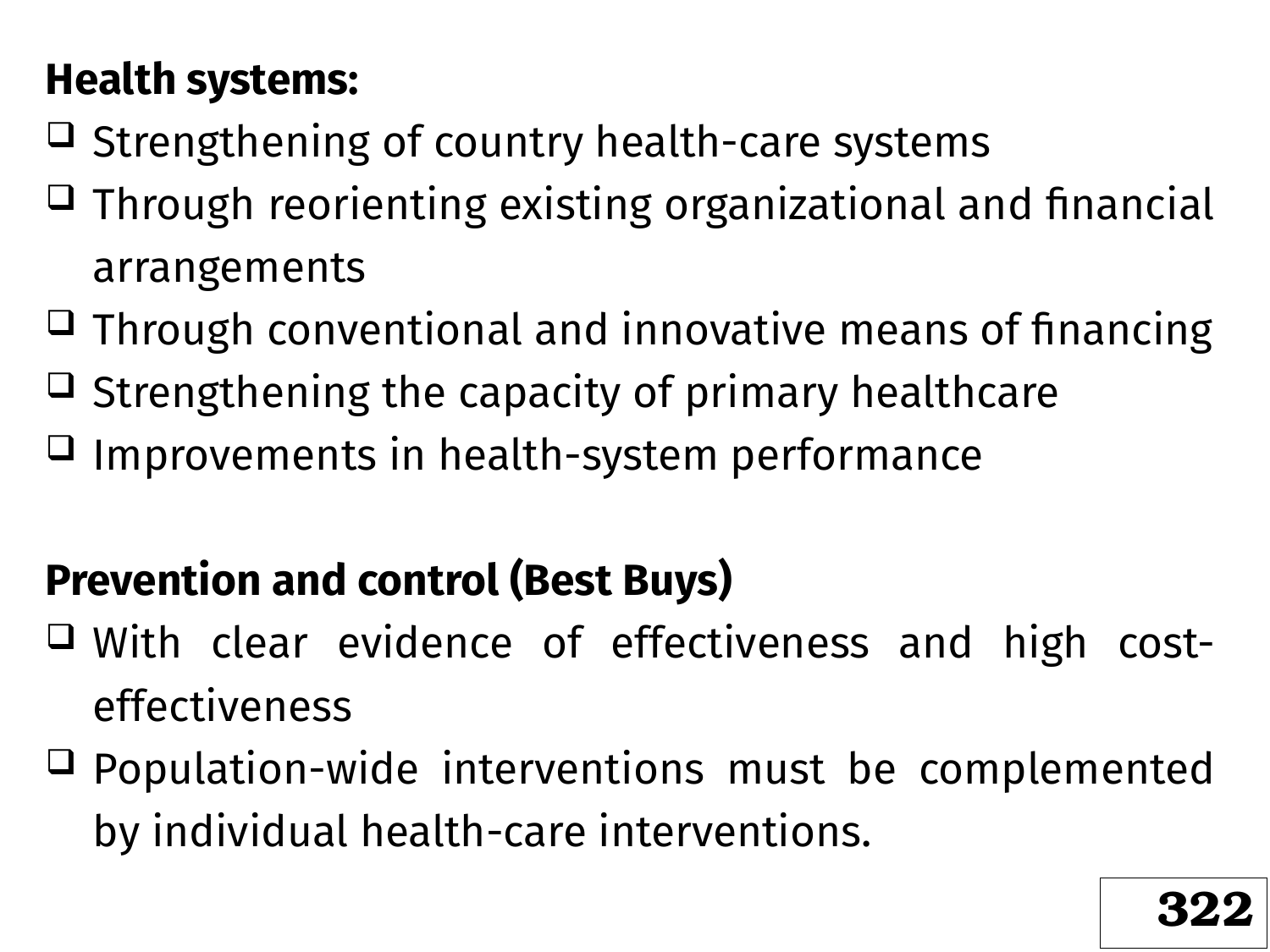

Health systems:
Strengthening of country health-care systems
Through reorienting existing organizational and financial arrangements
Through conventional and innovative means of financing
Strengthening the capacity of primary healthcare
Improvements in health-system performance

Prevention and control (Best Buys)
With clear evidence of effectiveness and high cost-effectiveness
Population-wide interventions must be complemented by individual health-care interventions.

322